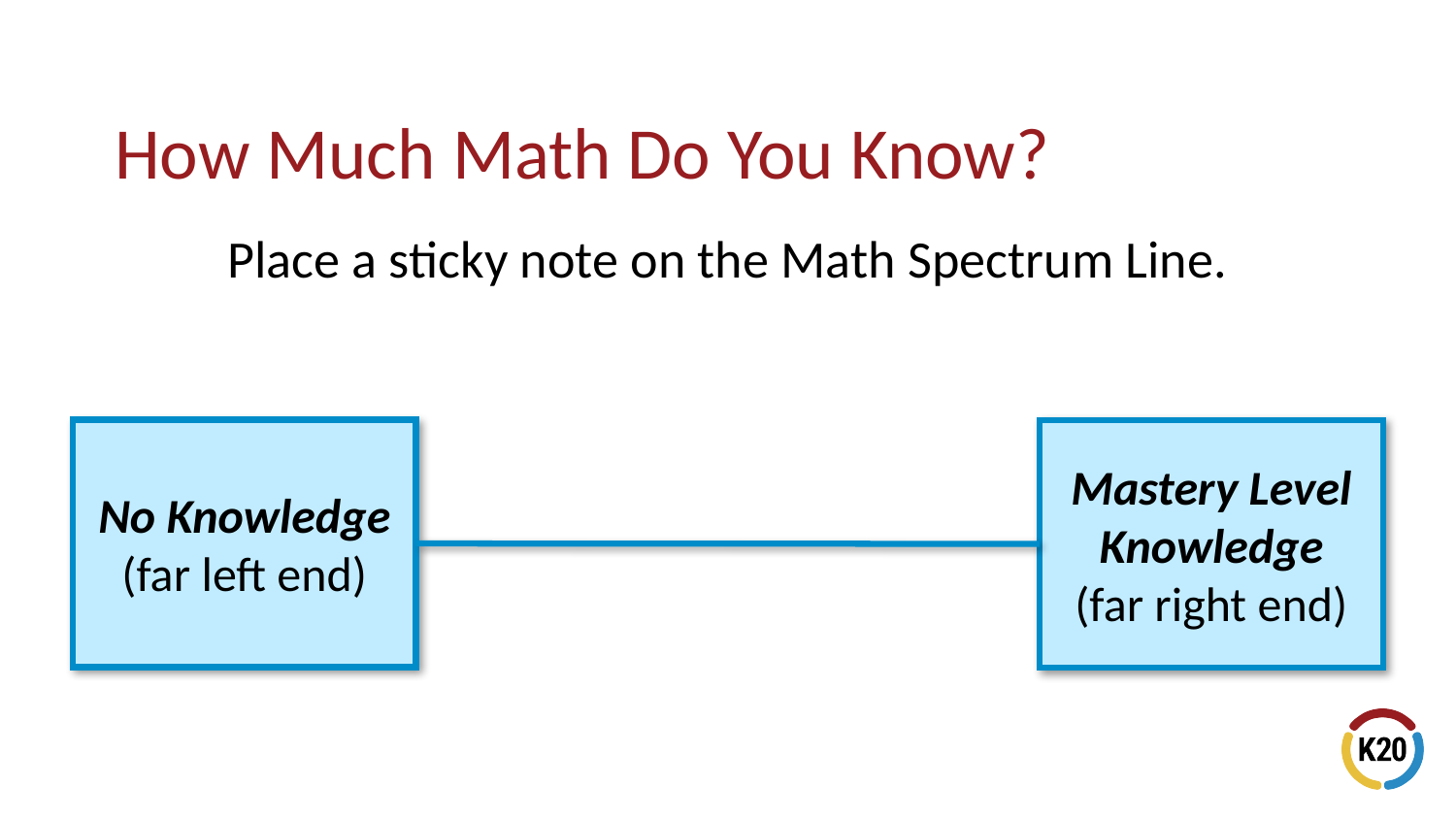

How Much Math Do You Know?
Place a sticky note on the Math Spectrum Line.
No Knowledge
(far left end)
Mastery Level Knowledge
(far right end)